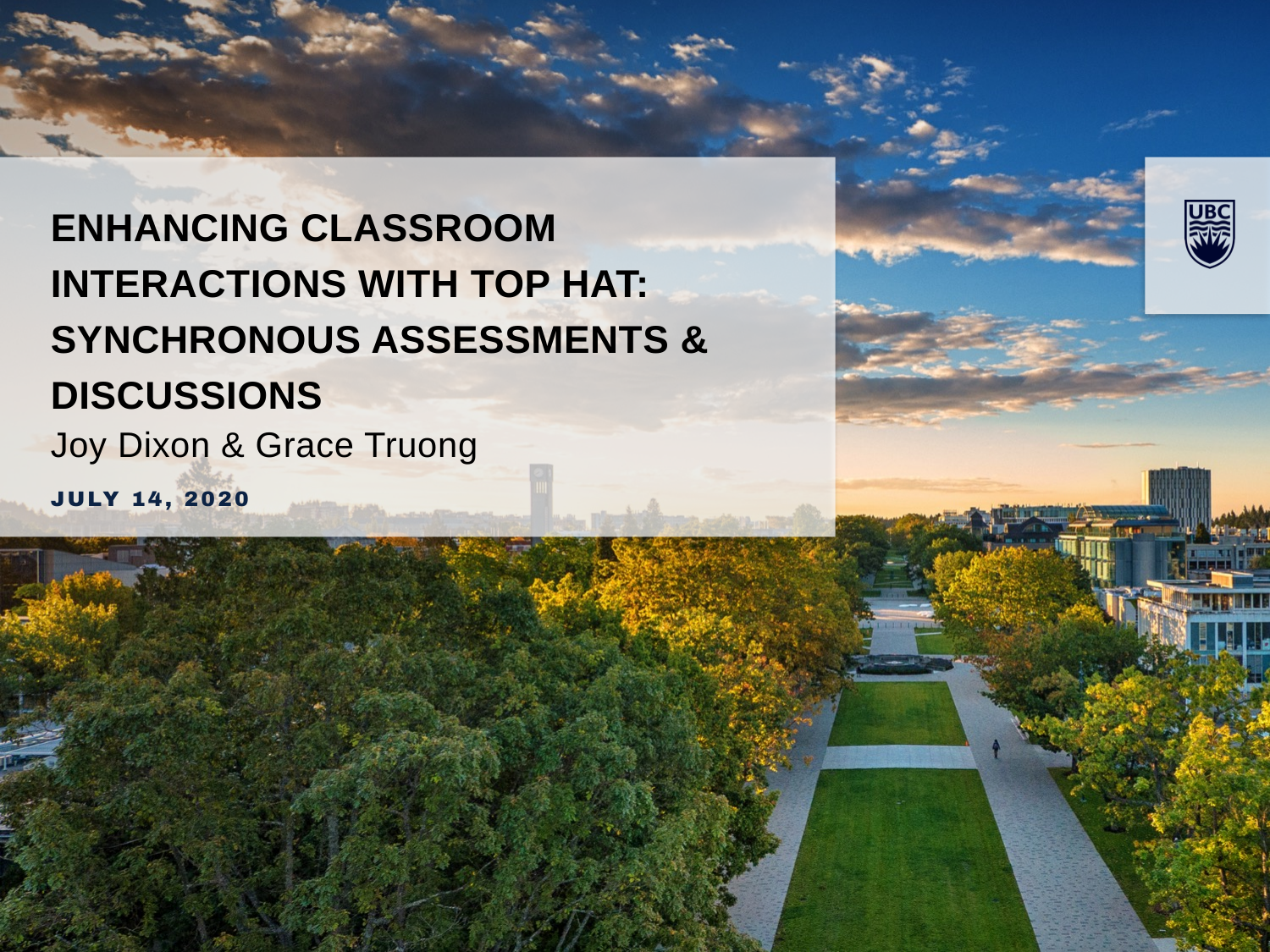

Enhancing Classroom Interactions with Top Hat: Synchronous Assessments & Discussions
Joy Dixon & Grace Truong
July 14, 2020